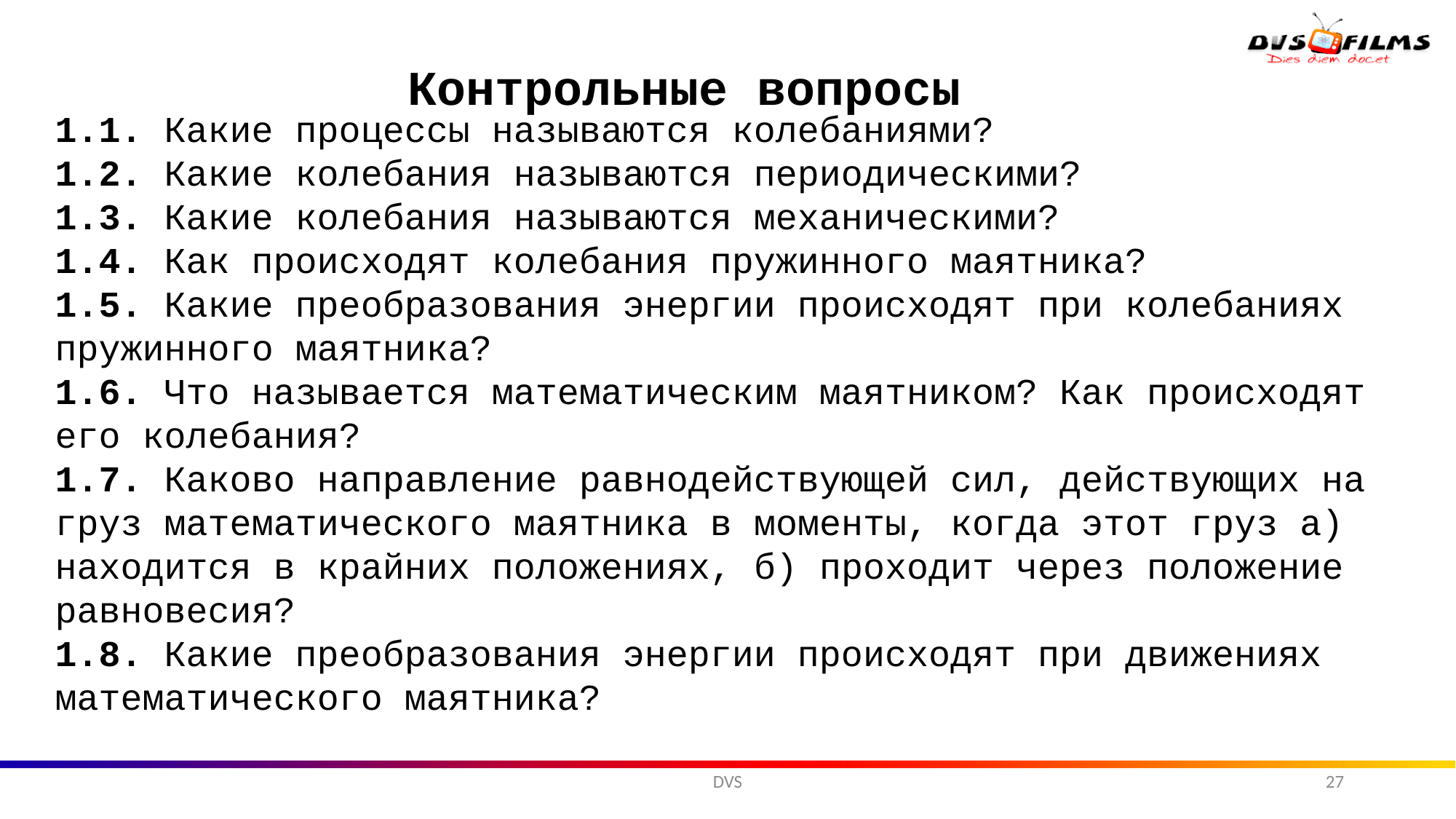

Контрольные вопросы
1.1.	Какие процессы называются колебаниями?
1.2.	Какие колебания называются периодическими?
1.3.	Какие колебания называются механическими?
1.4.	Как происходят колебания пружинного маятника?
1.5.	Какие преобразования энергии происходят при колебаниях пружинного маятника?
1.6.	Что называется математическим маятником? Как происходят его колебания?
1.7.	Каково направление равнодействующей сил, действующих на груз математического маятника в моменты, когда этот груз а) находится в крайних положениях, б) проходит через положение равновесия?
1.8.	Какие преобразования энергии происходят при движениях математического маятника?
DVS
27